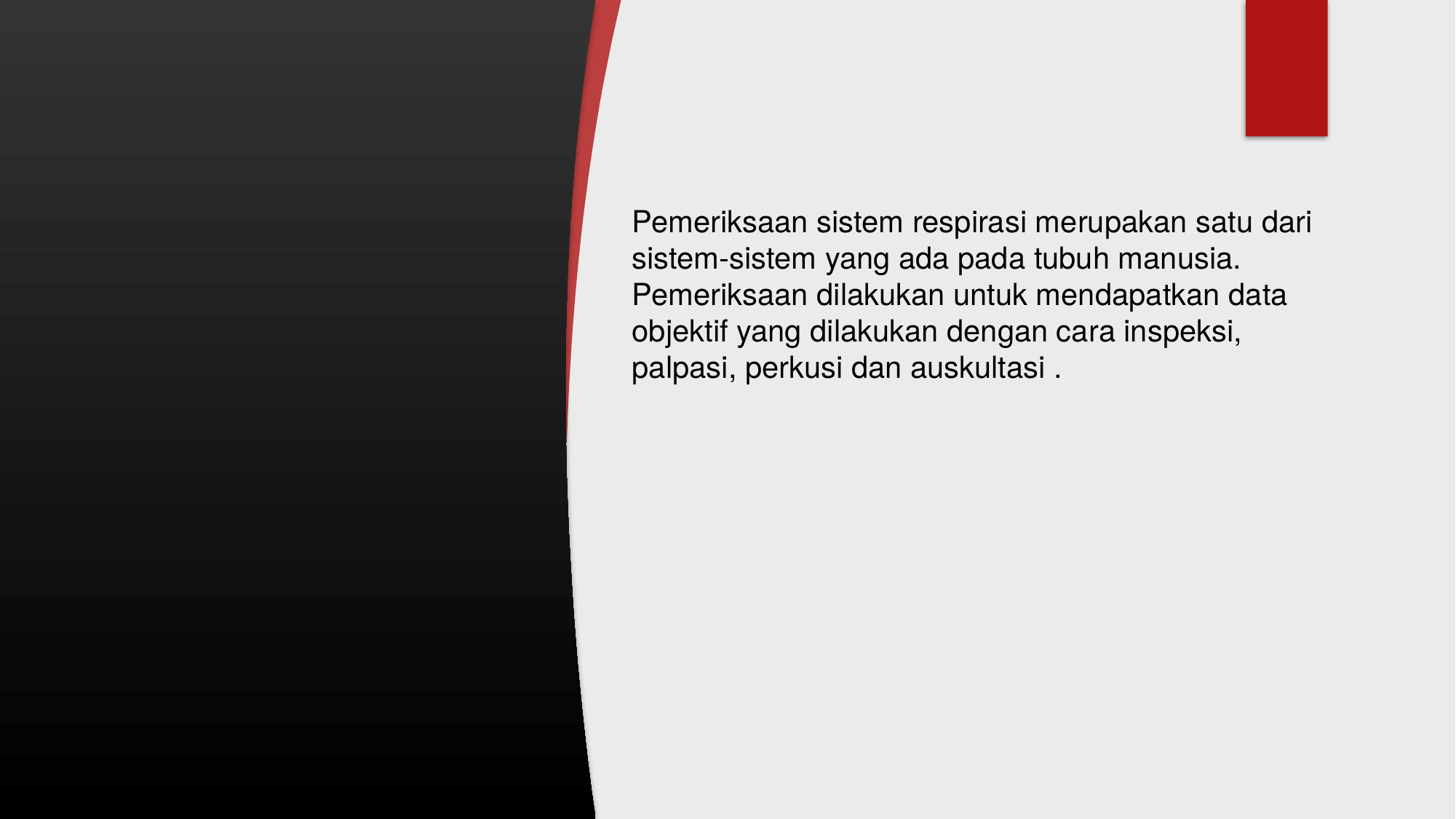

Pemeriksaan sistem respirasi merupakan satu dari sistem-sistem yang ada pada tubuh manusia. Pemeriksaan dilakukan untuk mendapatkan data objektif yang dilakukan dengan cara inspeksi, palpasi, perkusi dan auskultasi .